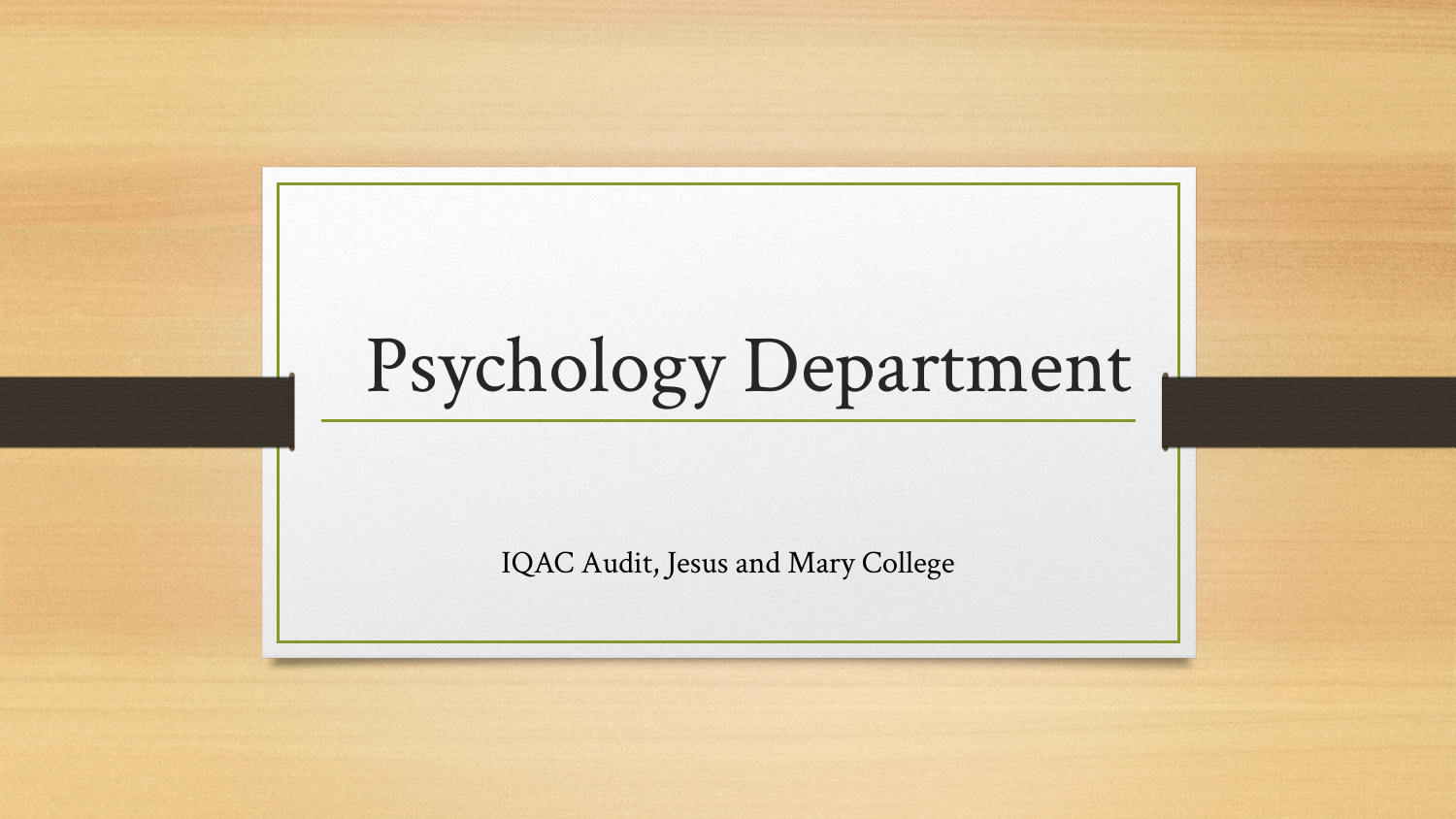

# Psychology Department
IQAC Audit, Jesus and Mary College